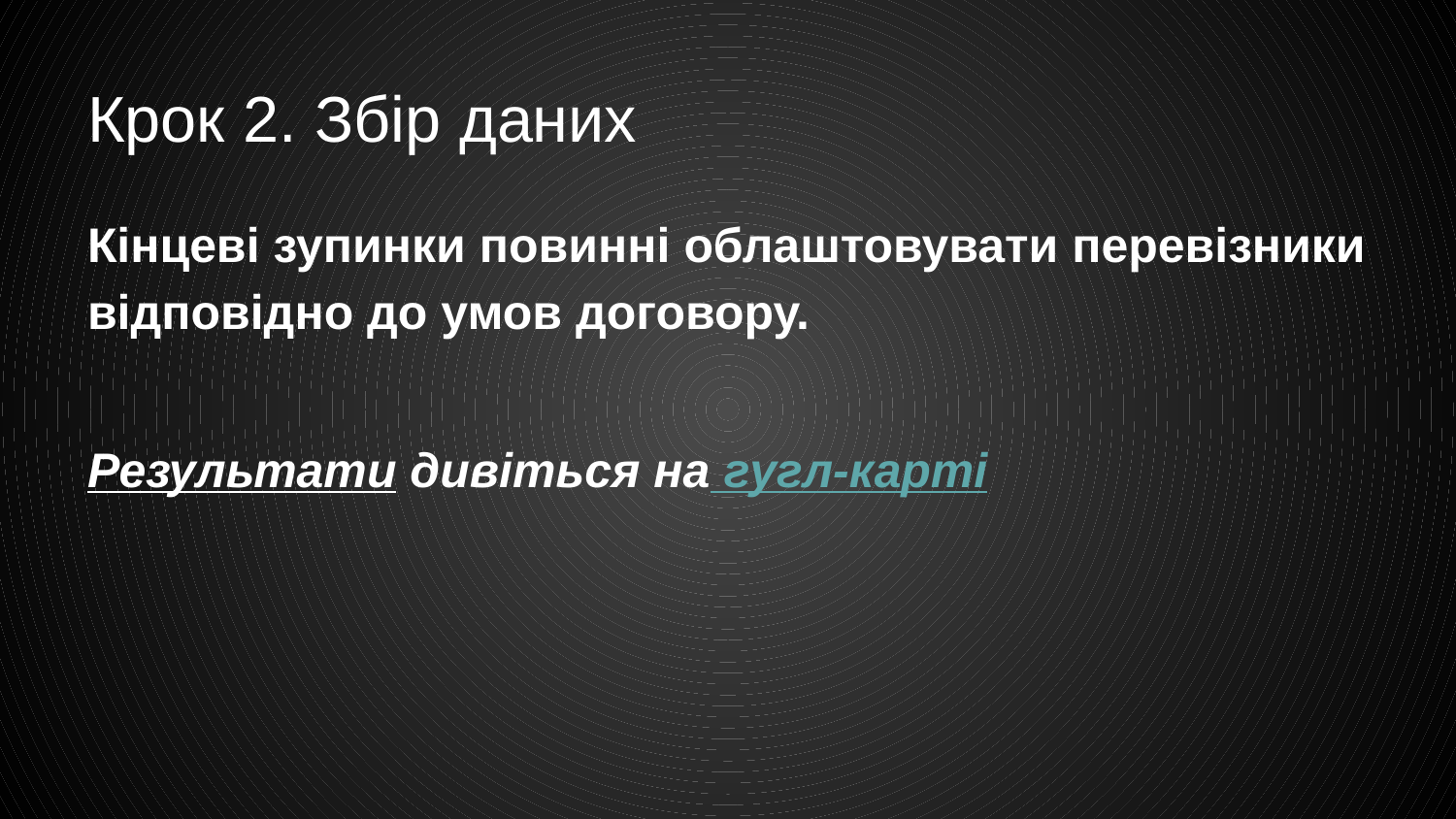

# Крок 2. Збір даних
Кінцеві зупинки повинні облаштовувати перевізники відповідно до умов договору.

Результати дивіться на гугл-карті